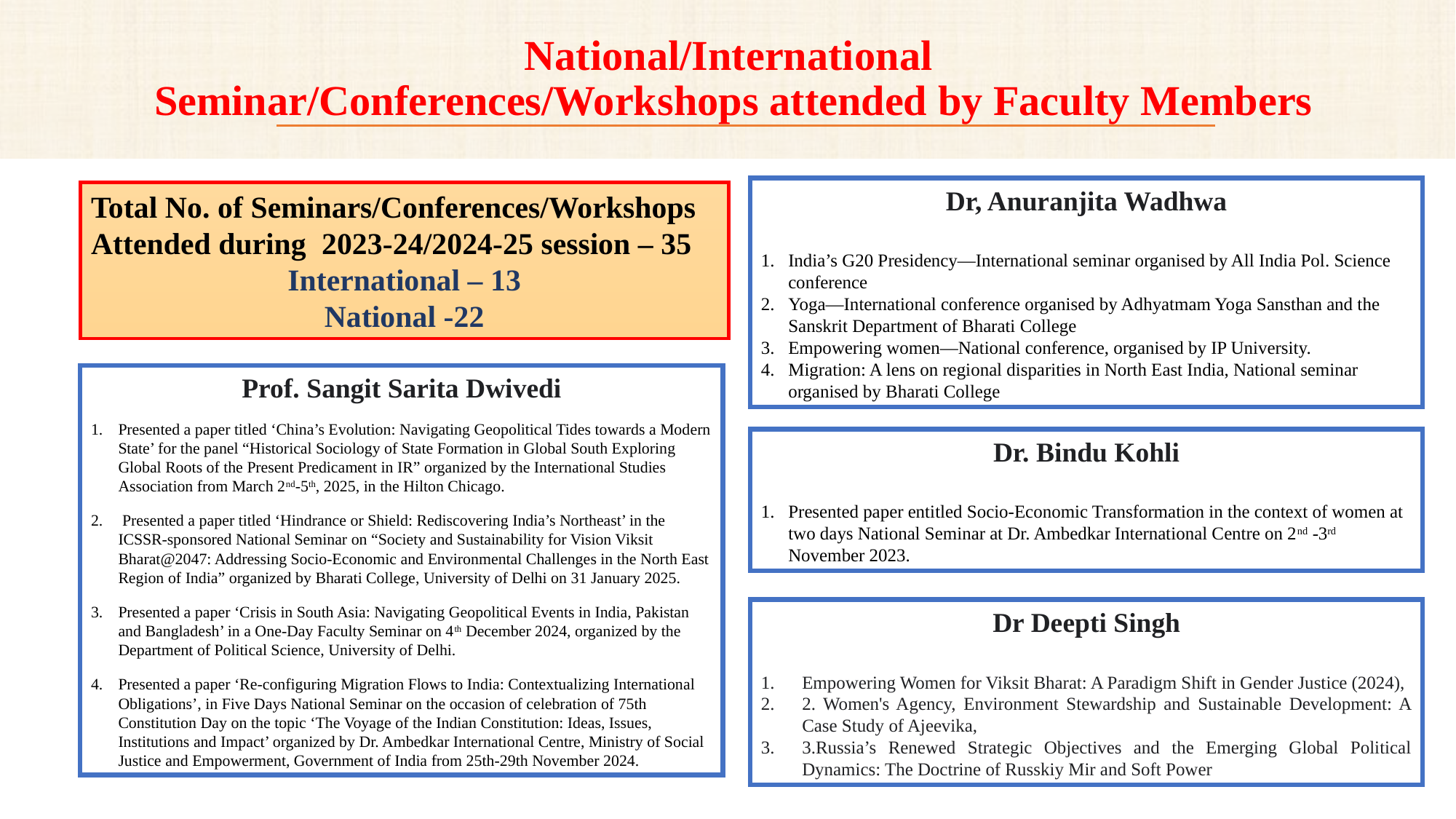

# National/International Seminar/Conferences/Workshops attended by Faculty Members
Dr, Anuranjita Wadhwa

India’s G20 Presidency—International seminar organised by All India Pol. Science conference
Yoga—International conference organised by Adhyatmam Yoga Sansthan and the Sanskrit Department of Bharati College
Empowering women—National conference, organised by IP University.
Migration: A lens on regional disparities in North East India, National seminar organised by Bharati College
Total No. of Seminars/Conferences/Workshops Attended during  2023-24/2024-25 session – 35
International – 13
National -22
Prof. Sangit Sarita Dwivedi
Presented a paper titled ‘China’s Evolution: Navigating Geopolitical Tides towards a Modern State’ for the panel “Historical Sociology of State Formation in Global South Exploring Global Roots of the Present Predicament in IR” organized by the International Studies Association from March 2nd-5th, 2025, in the Hilton Chicago.
 Presented a paper titled ‘Hindrance or Shield: Rediscovering India’s Northeast’ in the ICSSR-sponsored National Seminar on “Society and Sustainability for Vision Viksit Bharat@2047: Addressing Socio-Economic and Environmental Challenges in the North East Region of India” organized by Bharati College, University of Delhi on 31 January 2025.
Presented a paper ‘Crisis in South Asia: Navigating Geopolitical Events in India, Pakistan and Bangladesh’ in a One-Day Faculty Seminar on 4th December 2024, organized by the Department of Political Science, University of Delhi.
Presented a paper ‘Re-configuring Migration Flows to India: Contextualizing International Obligations’, in Five Days National Seminar on the occasion of celebration of 75th Constitution Day on the topic ‘The Voyage of the Indian Constitution: Ideas, Issues, Institutions and Impact’ organized by Dr. Ambedkar International Centre, Ministry of Social Justice and Empowerment, Government of India from 25th-29th November 2024.
Dr. Bindu Kohli

Presented paper entitled Socio-Economic Transformation in the context of women at two days National Seminar at Dr. Ambedkar International Centre on 2nd -3rd November 2023.
Dr Deepti Singh

Empowering Women for Viksit Bharat: A Paradigm Shift in Gender Justice (2024),
2. Women's Agency, Environment Stewardship and Sustainable Development: A Case Study of Ajeevika,
3.Russia’s Renewed Strategic Objectives and the Emerging Global Political Dynamics: The Doctrine of Russkiy Mir and Soft Power